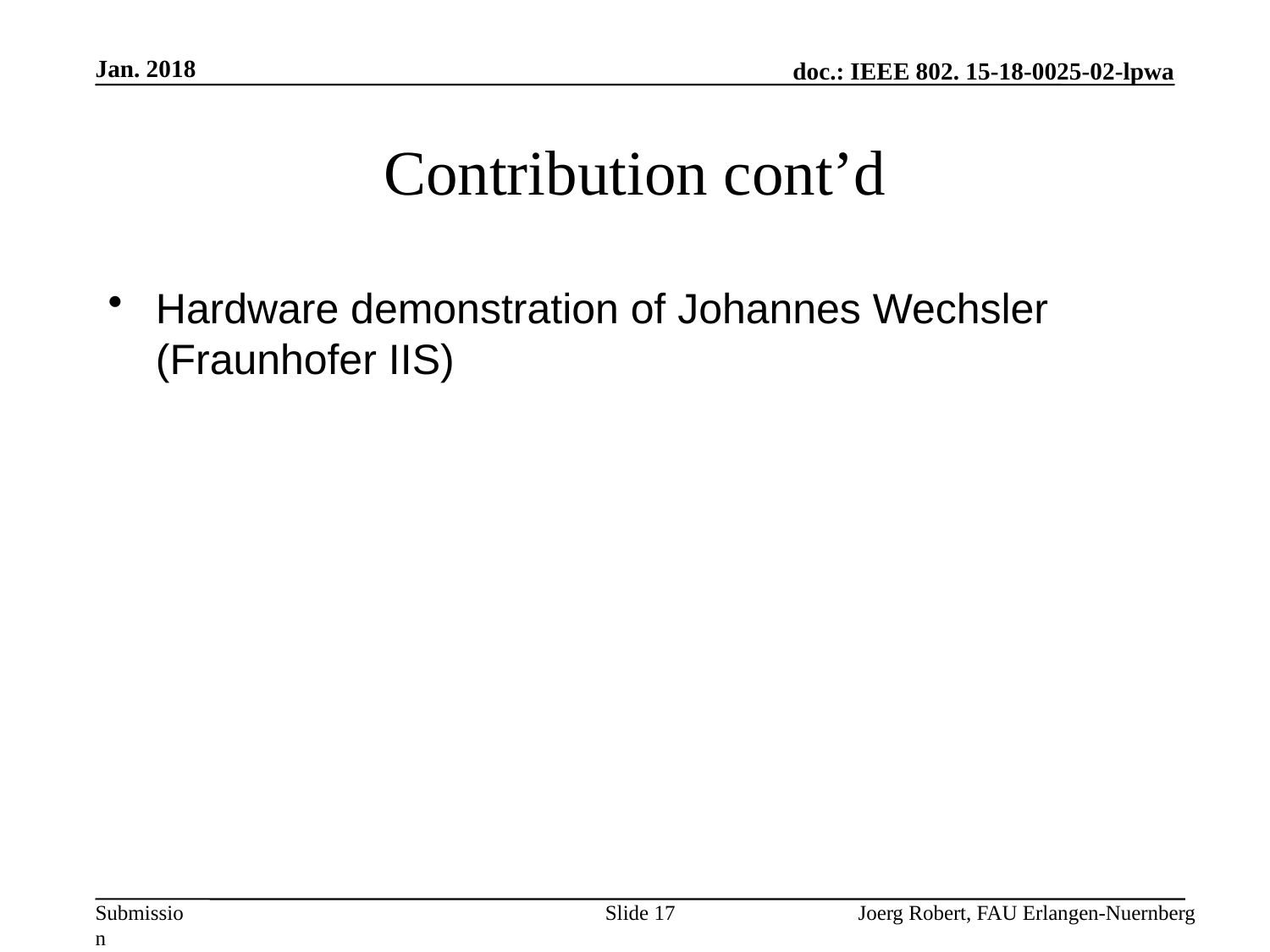

Jan. 2018
# Contribution cont’d
Hardware demonstration of Johannes Wechsler (Fraunhofer IIS)

Slide 17
Joerg Robert, FAU Erlangen-Nuernberg